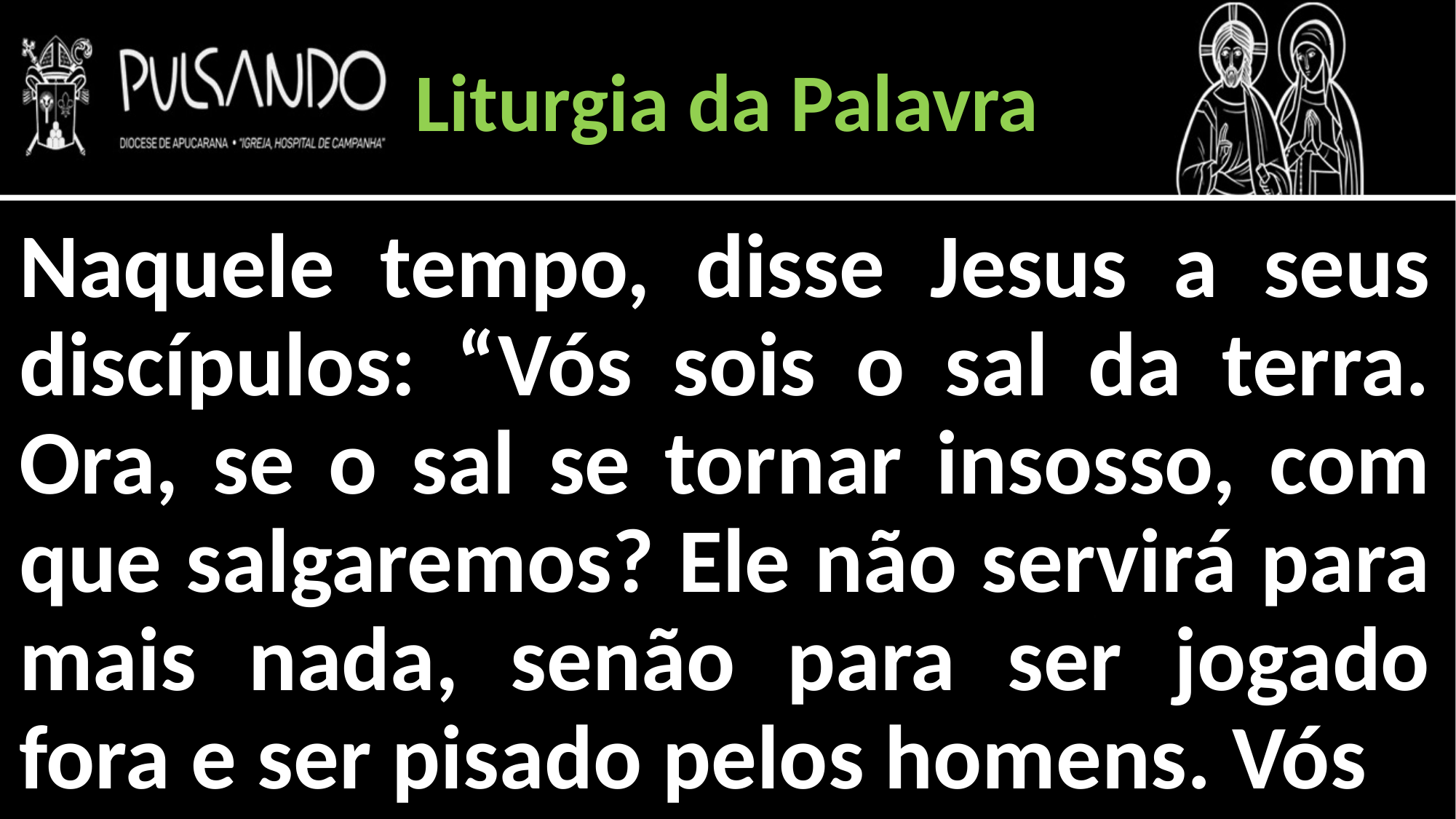

Liturgia da Palavra
Naquele tempo, disse Jesus a seus discípulos: “Vós sois o sal da terra. Ora, se o sal se tornar insosso, com que salgaremos? Ele não servirá para mais nada, senão para ser jogado fora e ser pisado pelos homens. Vós